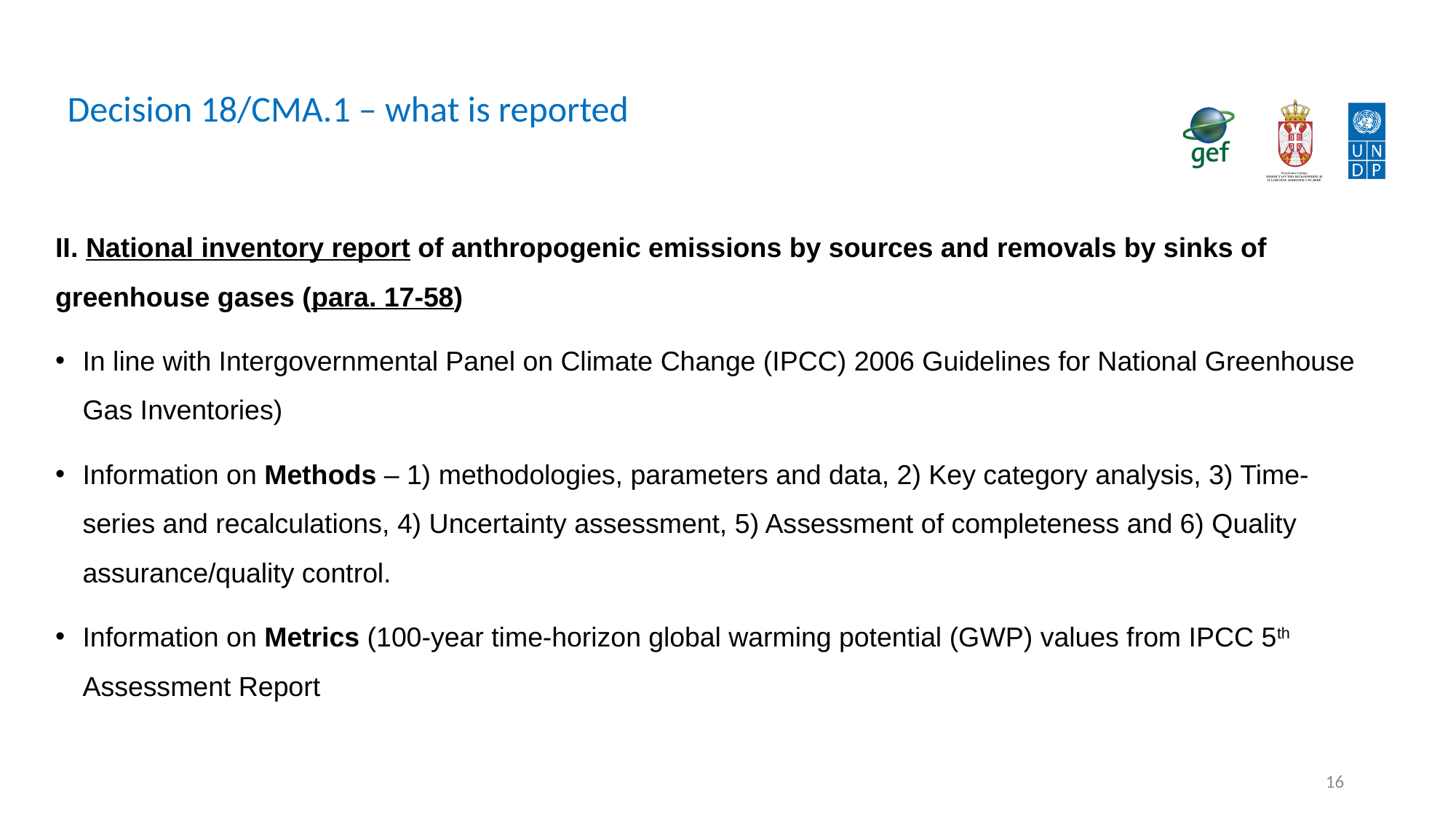

# Decision 18/CMA.1 – what is reported
II. National inventory report of anthropogenic emissions by sources and removals by sinks of greenhouse gases (para. 17-58)
In line with Intergovernmental Panel on Climate Change (IPCC) 2006 Guidelines for National Greenhouse Gas Inventories)
Information on Methods – 1) methodologies, parameters and data, 2) Key category analysis, 3) Time-series and recalculations, 4) Uncertainty assessment, 5) Assessment of completeness and 6) Quality assurance/quality control.
Information on Metrics (100-year time-horizon global warming potential (GWP) values from IPCC 5th Assessment Report
16